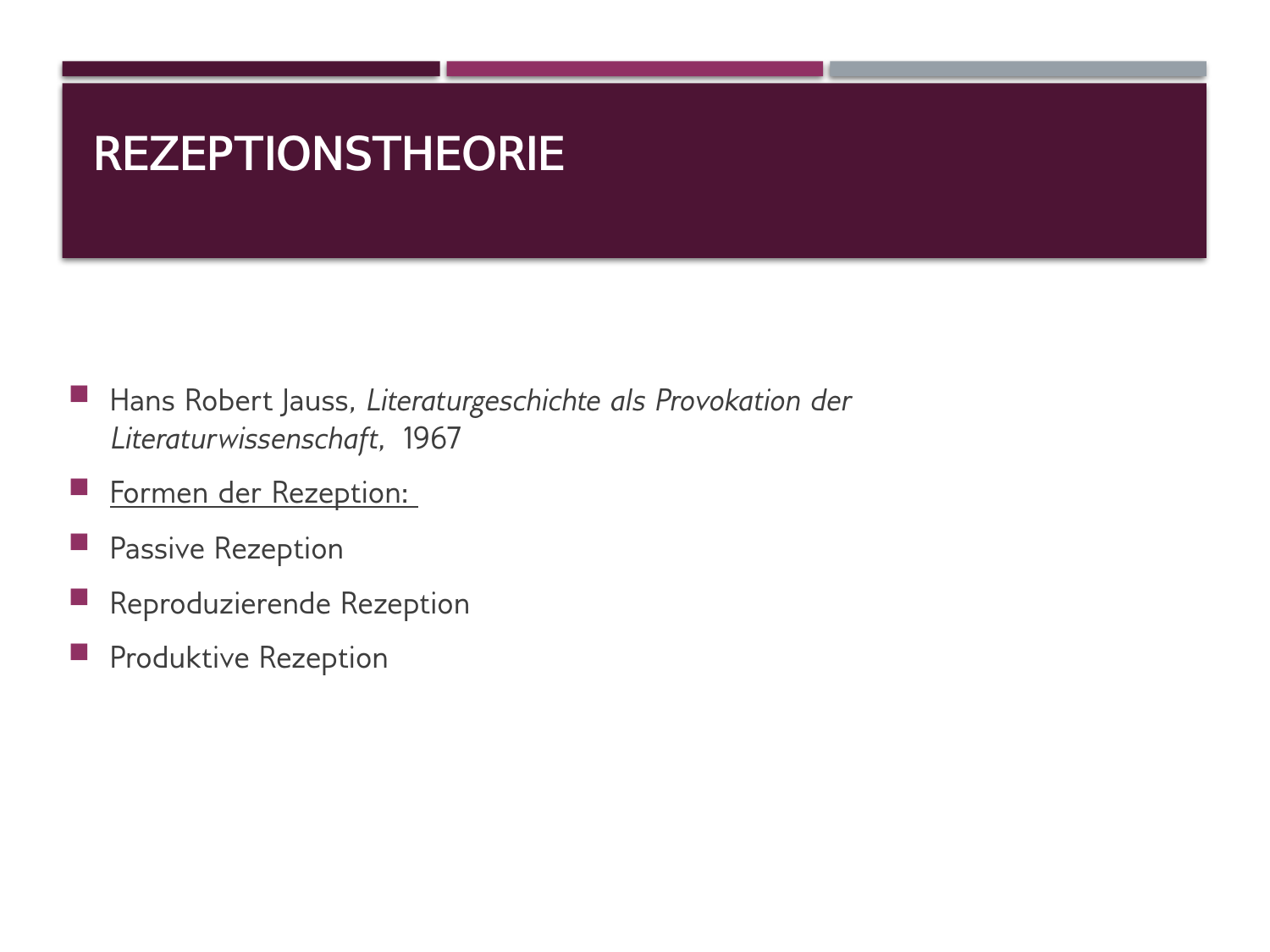

# Rezeptionstheorie
Hans Robert Jauss, Literaturgeschichte als Provokation der Literaturwissenschaft,  1967
Formen der Rezeption:
Passive Rezeption
Reproduzierende Rezeption
Produktive Rezeption